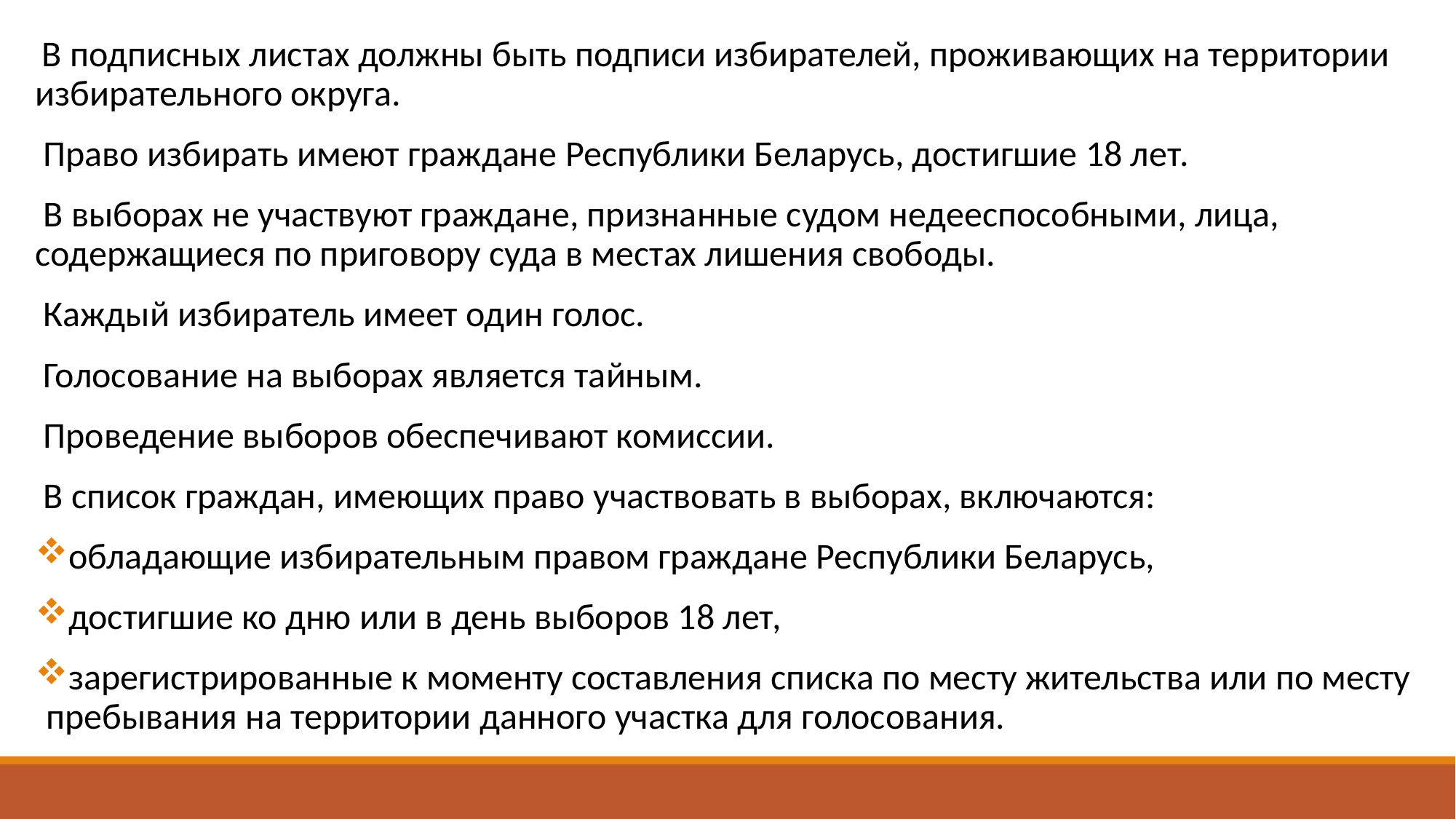

В подписных листах должны быть подписи избирателей, проживающих на территории избирательного округа.
 Право избирать имеют граждане Республики Беларусь, достигшие 18 лет.
 В выборах не участвуют граждане, признанные судом недееспособными, лица, содержащиеся по приговору суда в местах лишения свободы.
 Каждый избиратель имеет один голос.
 Голосование на выборах является тайным.
 Проведение выборов обеспечивают комиссии.
 В список граждан, имеющих право участвовать в выборах, включаются:
обладающие избирательным правом граждане Республики Беларусь,
достигшие ко дню или в день выборов 18 лет,
зарегистрированные к моменту составления списка по месту жительства или по месту пребывания на территории данного участка для голосования.